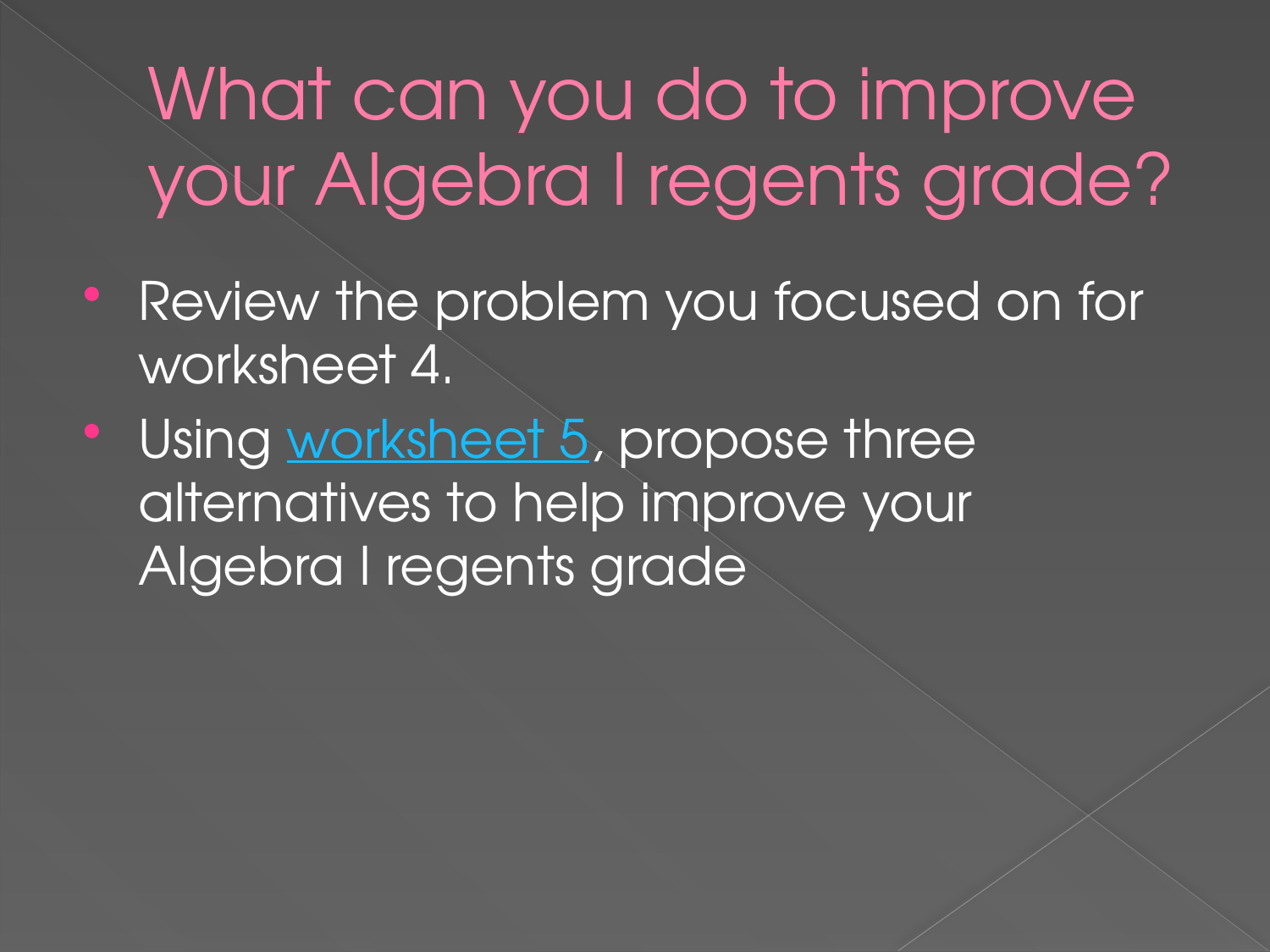

# What can you do to improve your Algebra I regents grade?
Review the problem you focused on for worksheet 4.
Using worksheet 5, propose three alternatives to help improve your Algebra I regents grade